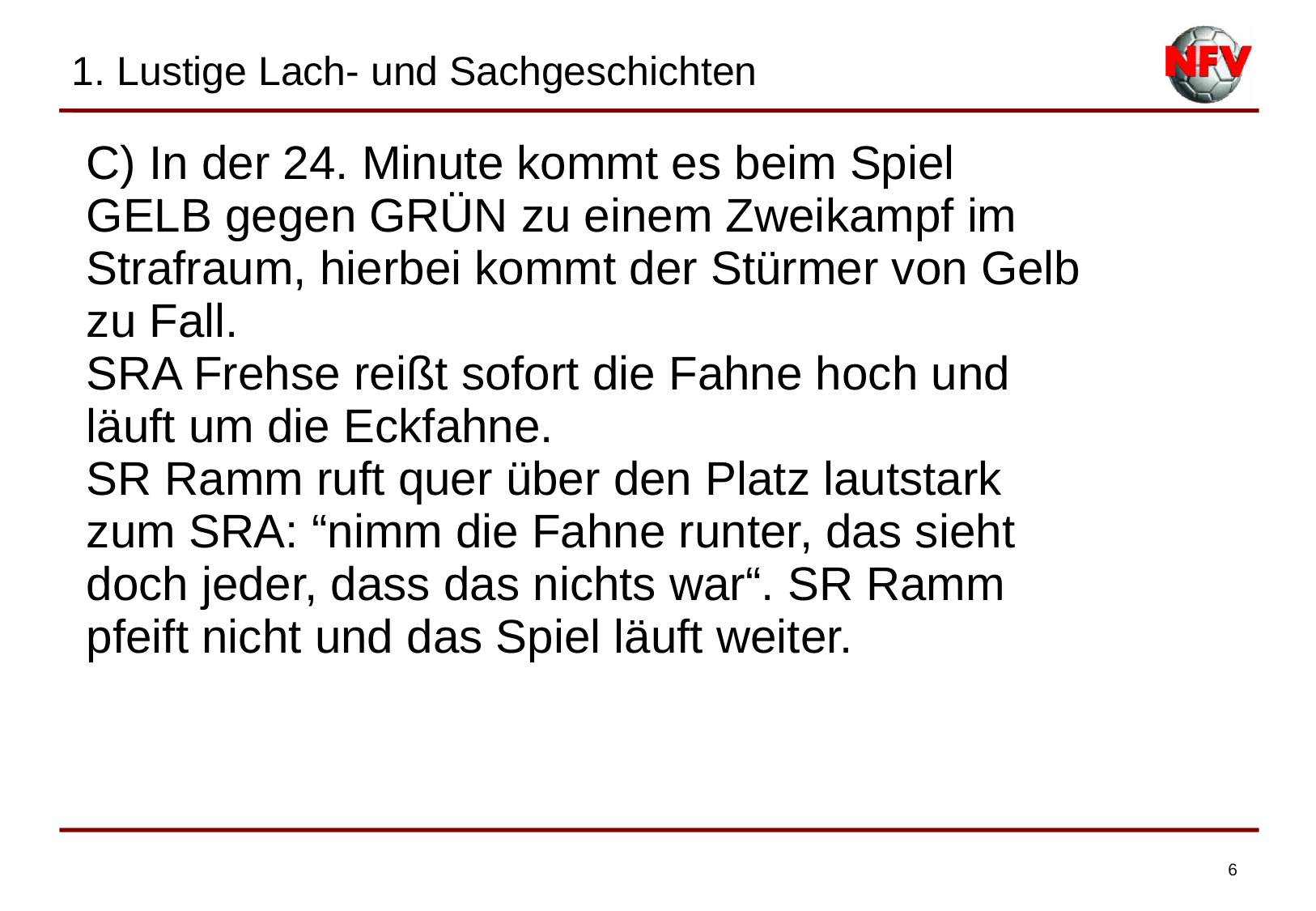

1. Lustige Lach- und Sachgeschichten
| C) In der 24. Minute kommt es beim Spiel GELB gegen GRÜN zu einem Zweikampf im Strafraum, hierbei kommt der Stürmer von Gelb zu Fall. SRA Frehse reißt sofort die Fahne hoch und läuft um die Eckfahne. SR Ramm ruft quer über den Platz lautstark zum SRA: “nimm die Fahne runter, das sieht doch jeder, dass das nichts war“. SR Ramm pfeift nicht und das Spiel läuft weiter. |
| --- |
|  |
|  |

6